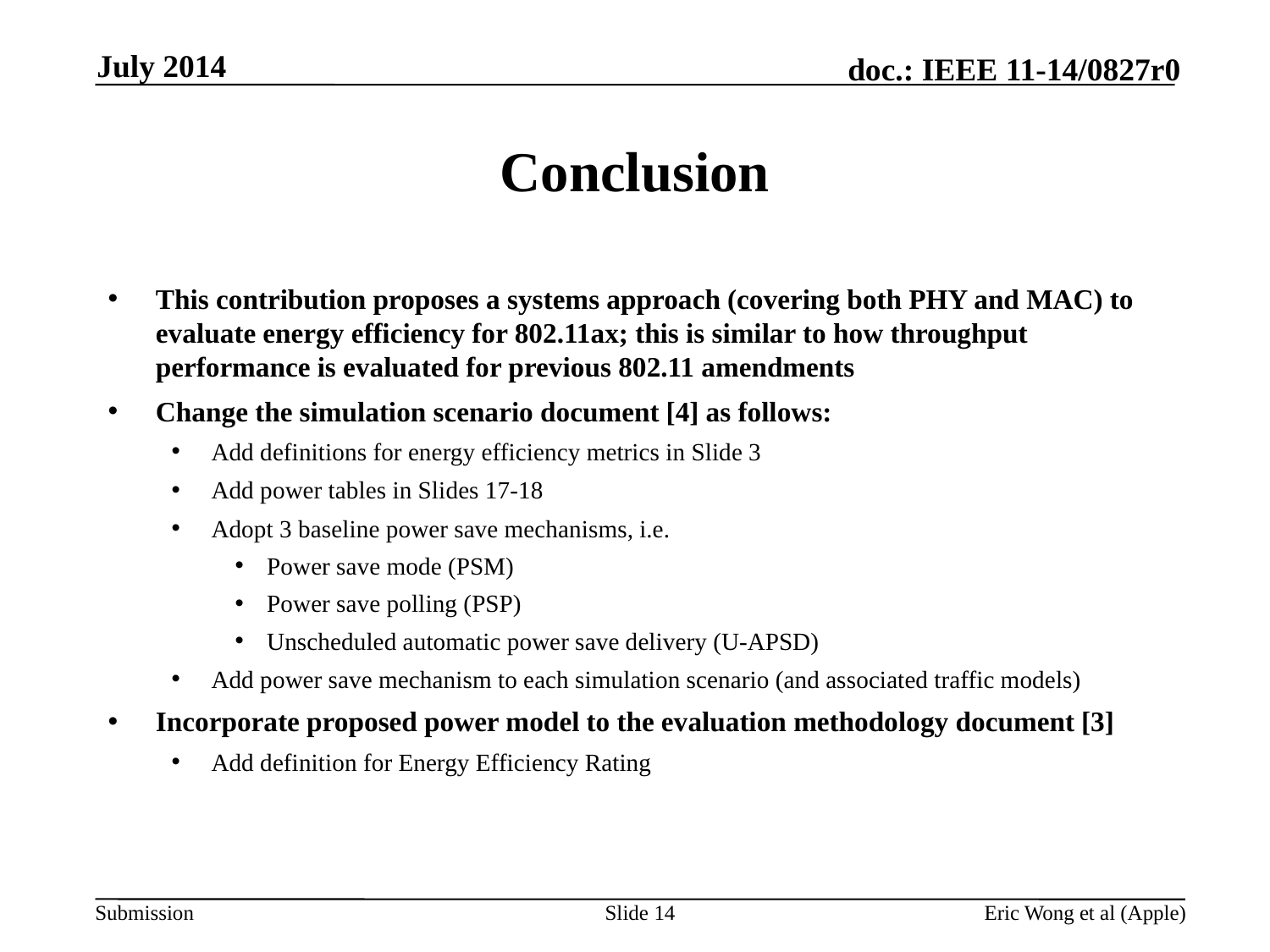

July 2014
# Conclusion
This contribution proposes a systems approach (covering both PHY and MAC) to evaluate energy efficiency for 802.11ax; this is similar to how throughput performance is evaluated for previous 802.11 amendments
Change the simulation scenario document [4] as follows:
Add definitions for energy efficiency metrics in Slide 3
Add power tables in Slides 17-18
Adopt 3 baseline power save mechanisms, i.e.
Power save mode (PSM)
Power save polling (PSP)
Unscheduled automatic power save delivery (U-APSD)
Add power save mechanism to each simulation scenario (and associated traffic models)
Incorporate proposed power model to the evaluation methodology document [3]
Add definition for Energy Efficiency Rating
Slide 14
Eric Wong et al (Apple)